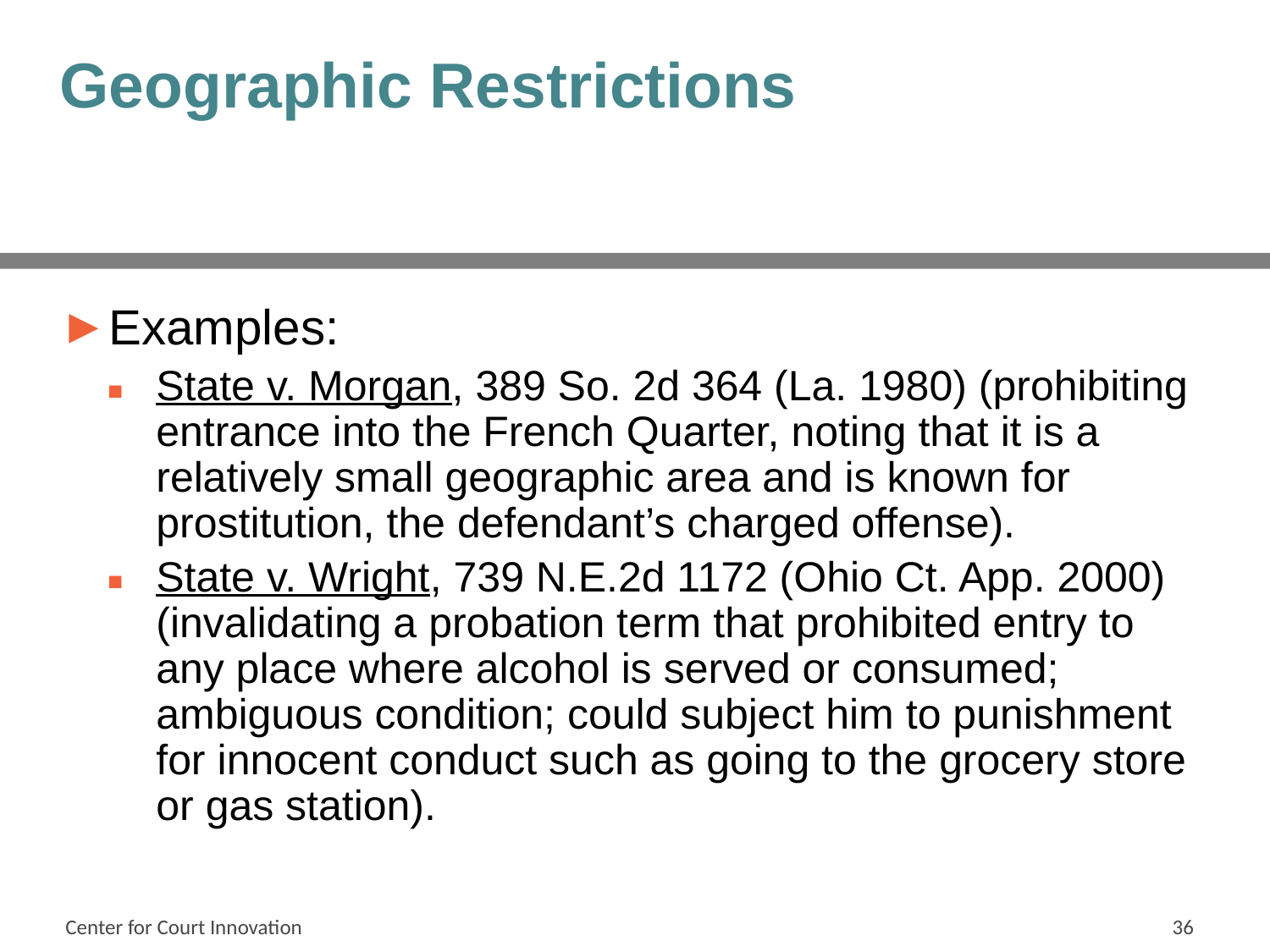

# Geographic Restrictions
Examples:
State v. Morgan, 389 So. 2d 364 (La. 1980) (prohibiting entrance into the French Quarter, noting that it is a relatively small geographic area and is known for prostitution, the defendant’s charged offense).
State v. Wright, 739 N.E.2d 1172 (Ohio Ct. App. 2000) (invalidating a probation term that prohibited entry to any place where alcohol is served or consumed; ambiguous condition; could subject him to punishment for innocent conduct such as going to the grocery store or gas station).

Center for Court Innovation
36